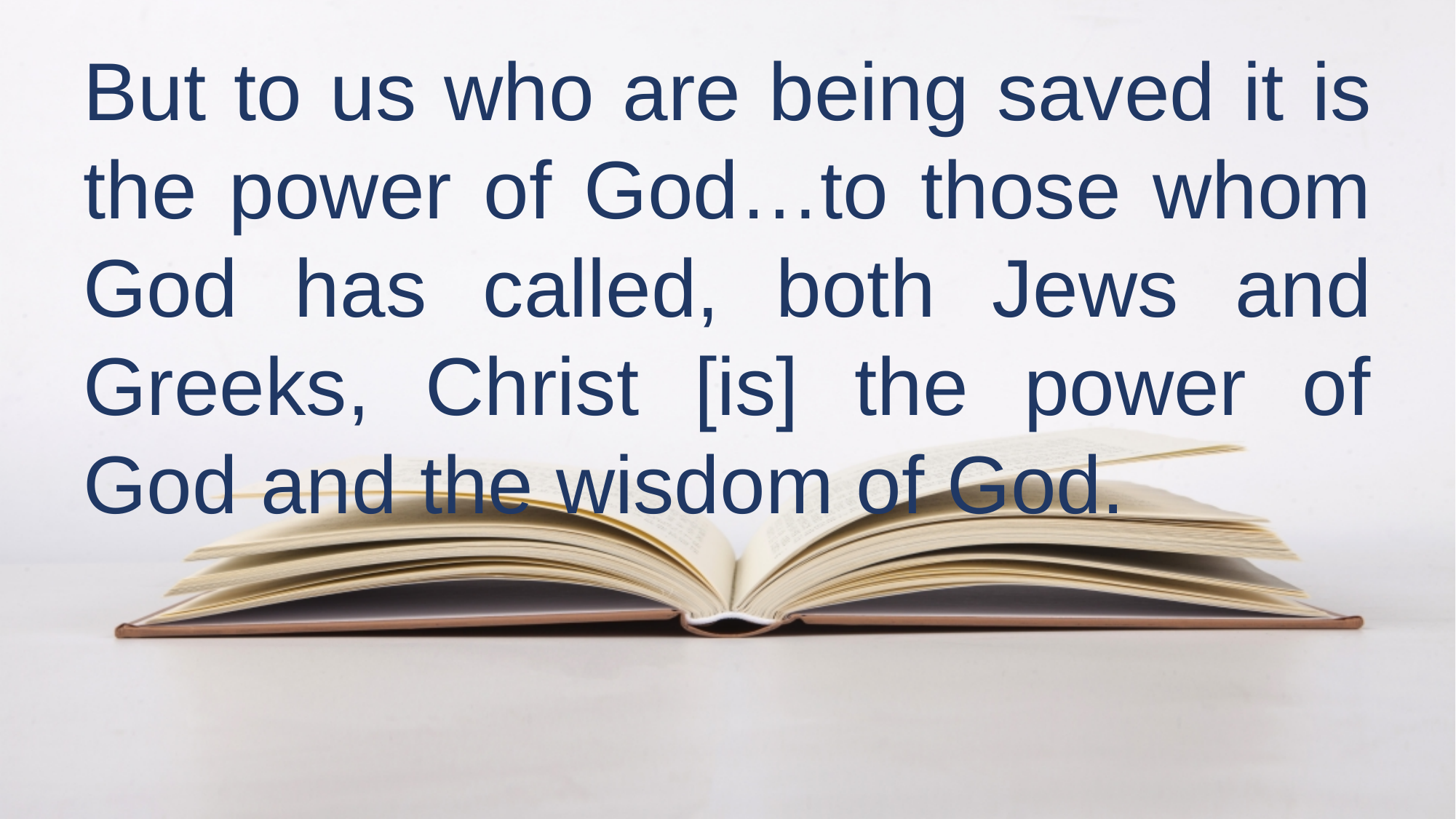

But to us who are being saved it is the power of God…to those whom God has called, both Jews and Greeks, Christ [is] the power of God and the wisdom of God.